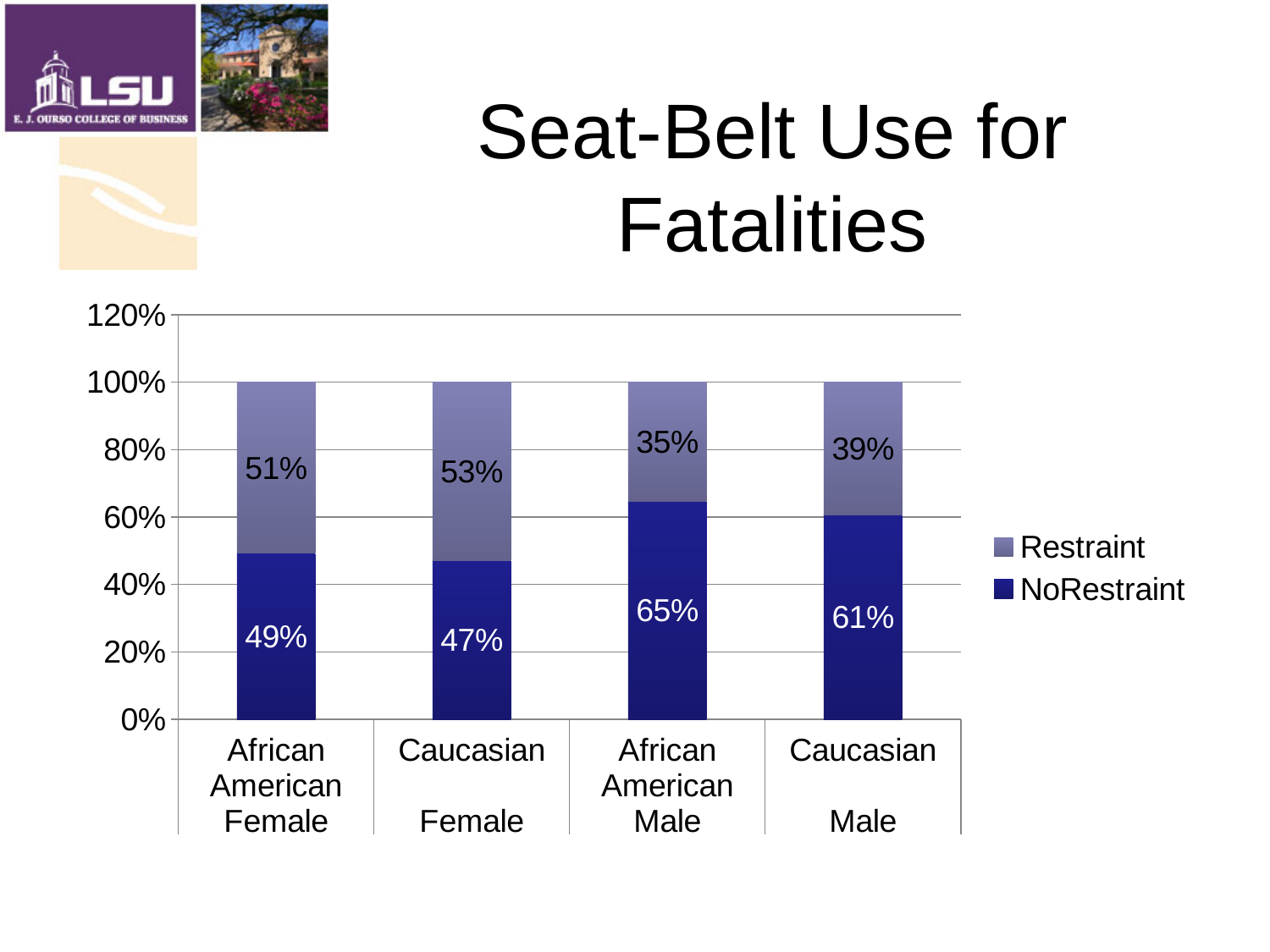

# Seat-Belt Use for Fatalities

### Chart

| Category | NoRestraint | Restraint |
|---|---|---|
| African American | 0.4926 | 0.5074 |
| Caucasian | 0.4724 | 0.5276 |
| African American | 0.6478 | 0.3522 |
| Caucasian | 0.6055 | 0.3945 |